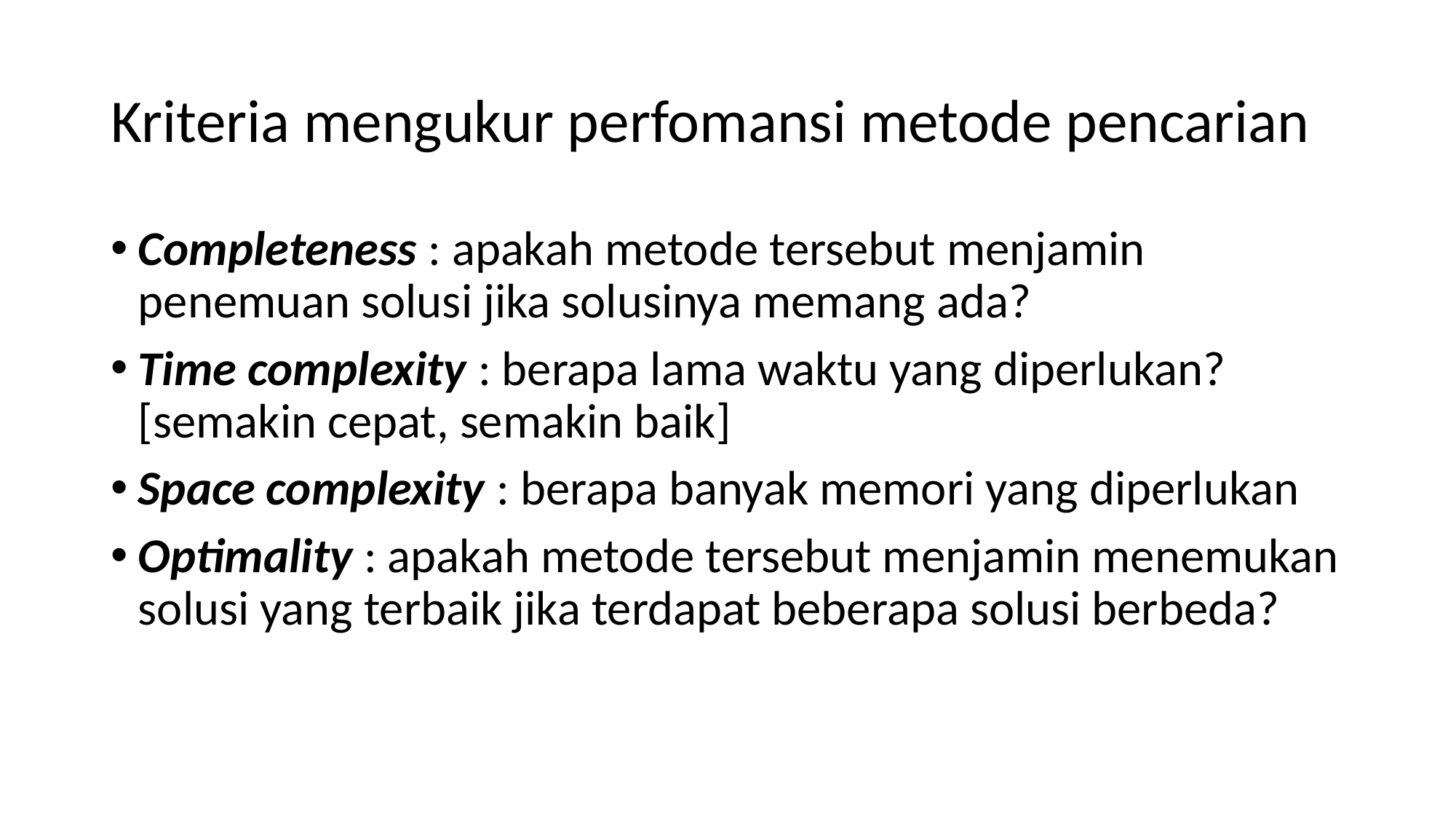

# Kriteria mengukur perfomansi metode pencarian
Completeness : apakah metode tersebut menjamin penemuan solusi jika solusinya memang ada?
Time complexity : berapa lama waktu yang diperlukan? [semakin cepat, semakin baik]
Space complexity : berapa banyak memori yang diperlukan
Optimality : apakah metode tersebut menjamin menemukan solusi yang terbaik jika terdapat beberapa solusi berbeda?